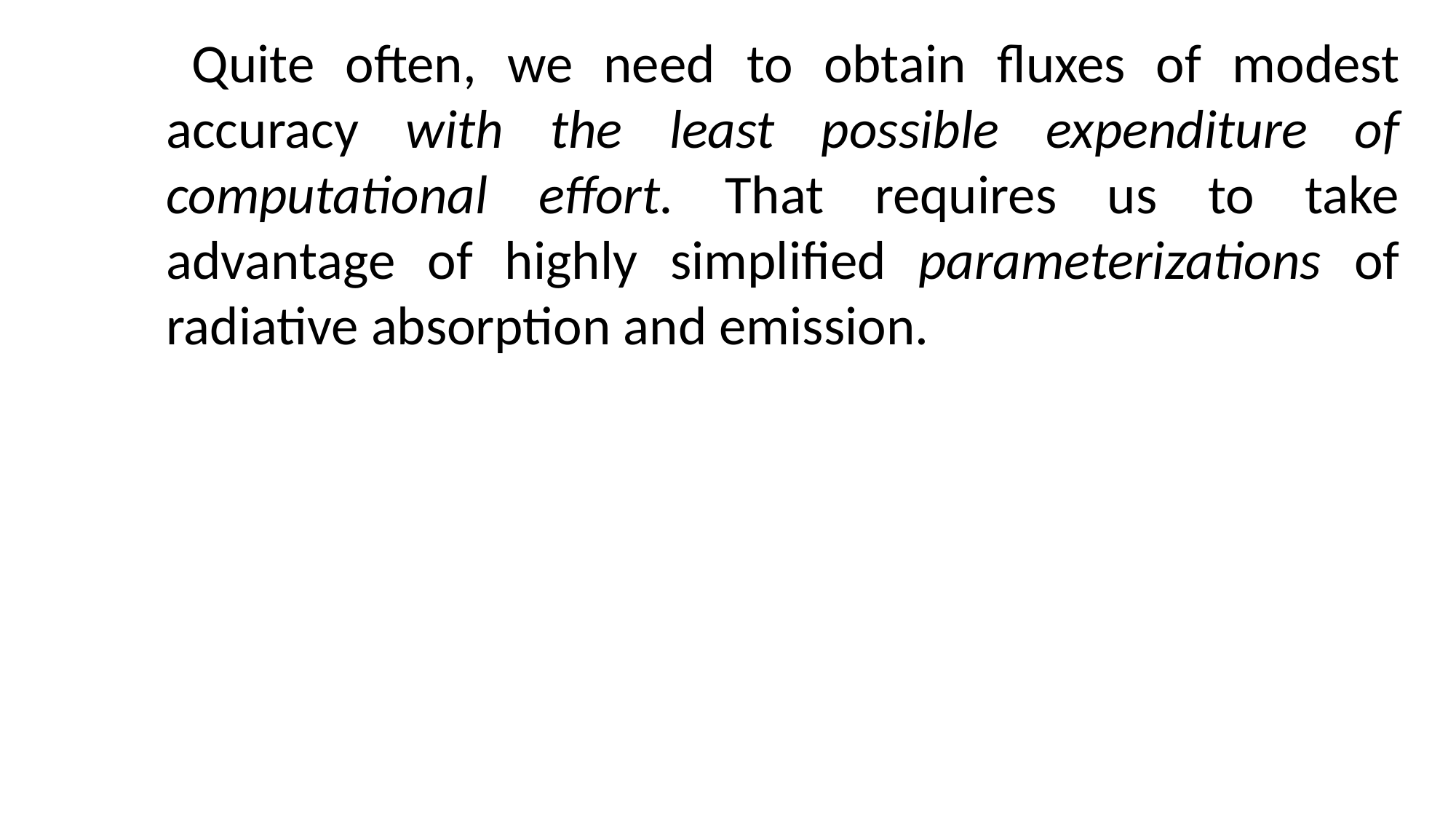

Quite often, we need to obtain fluxes of modest accuracy with the least possible expen­diture of computational effort. That requires us to take advantage of highly simplified parameterizations of radiative absorption and emis­sion.